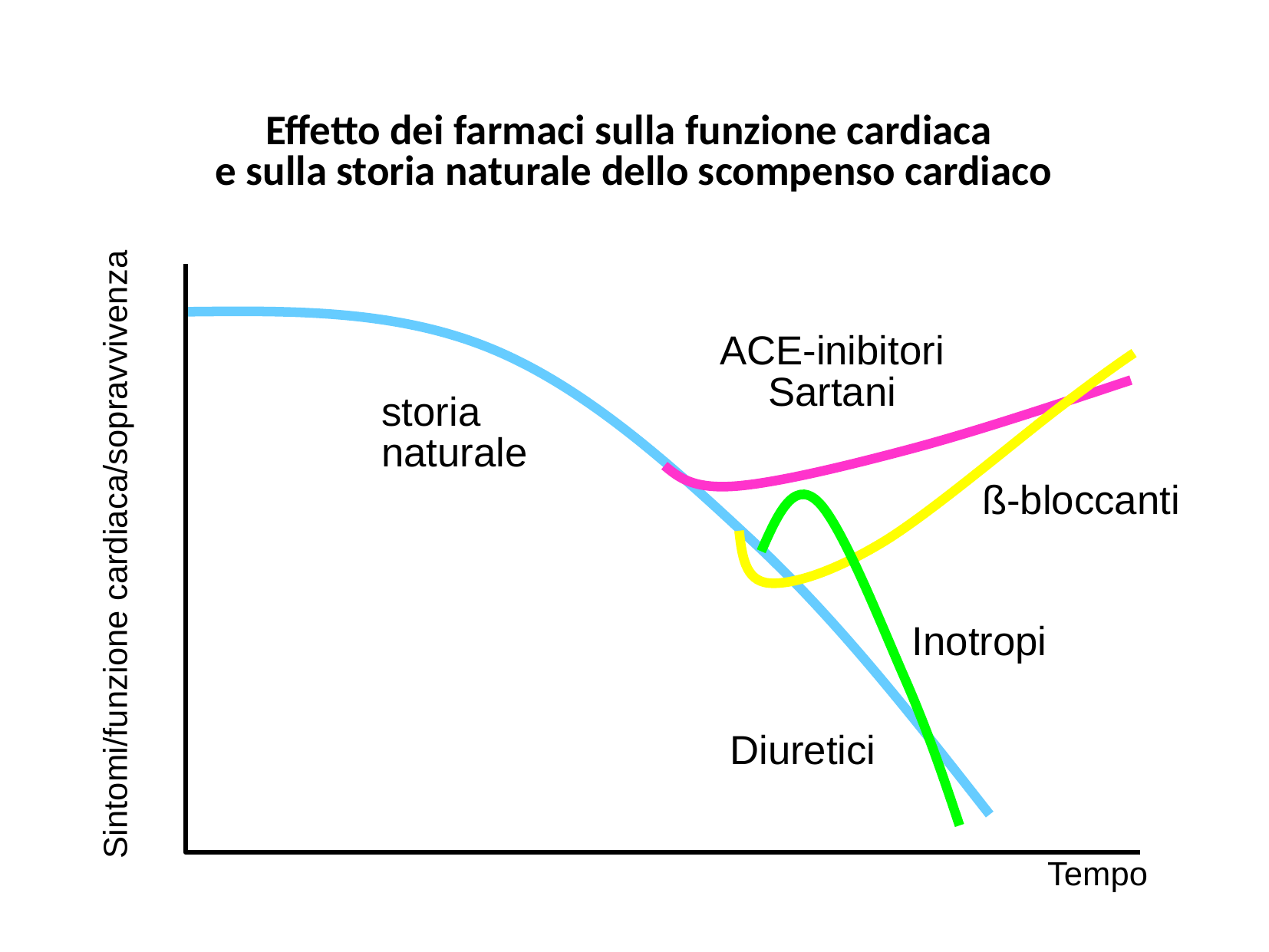

Effetto dei farmaci sulla funzione cardiaca
e sulla storia naturale dello scompenso cardiaco

ACE-inibitori
Sartani

storia
naturale
ß-bloccanti

Sintomi/funzione cardiaca/sopravvivenza
Inotropi
Diuretici
Tempo